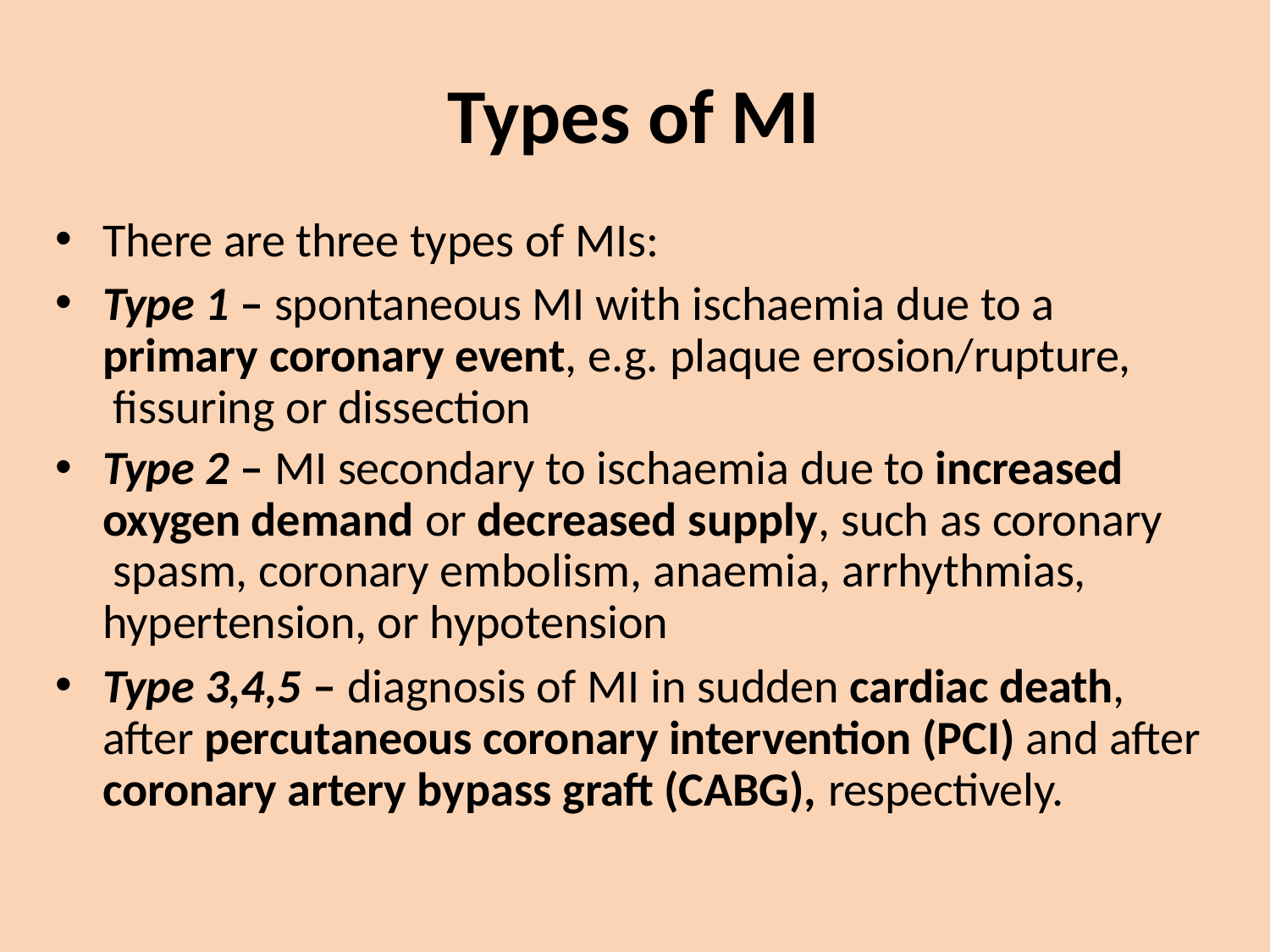

# Types of MI
There are three types of MIs:
Type 1 – spontaneous MI with ischaemia due to a  primary coronary event, e.g. plaque erosion/rupture,  fissuring or dissection
Type 2 – MI secondary to ischaemia due to increased  oxygen demand or decreased supply, such as coronary  spasm, coronary embolism, anaemia, arrhythmias,  hypertension, or hypotension
Type 3,4,5 – diagnosis of MI in sudden cardiac death,  after percutaneous coronary intervention (PCI) and after  coronary artery bypass graft (CABG), respectively.